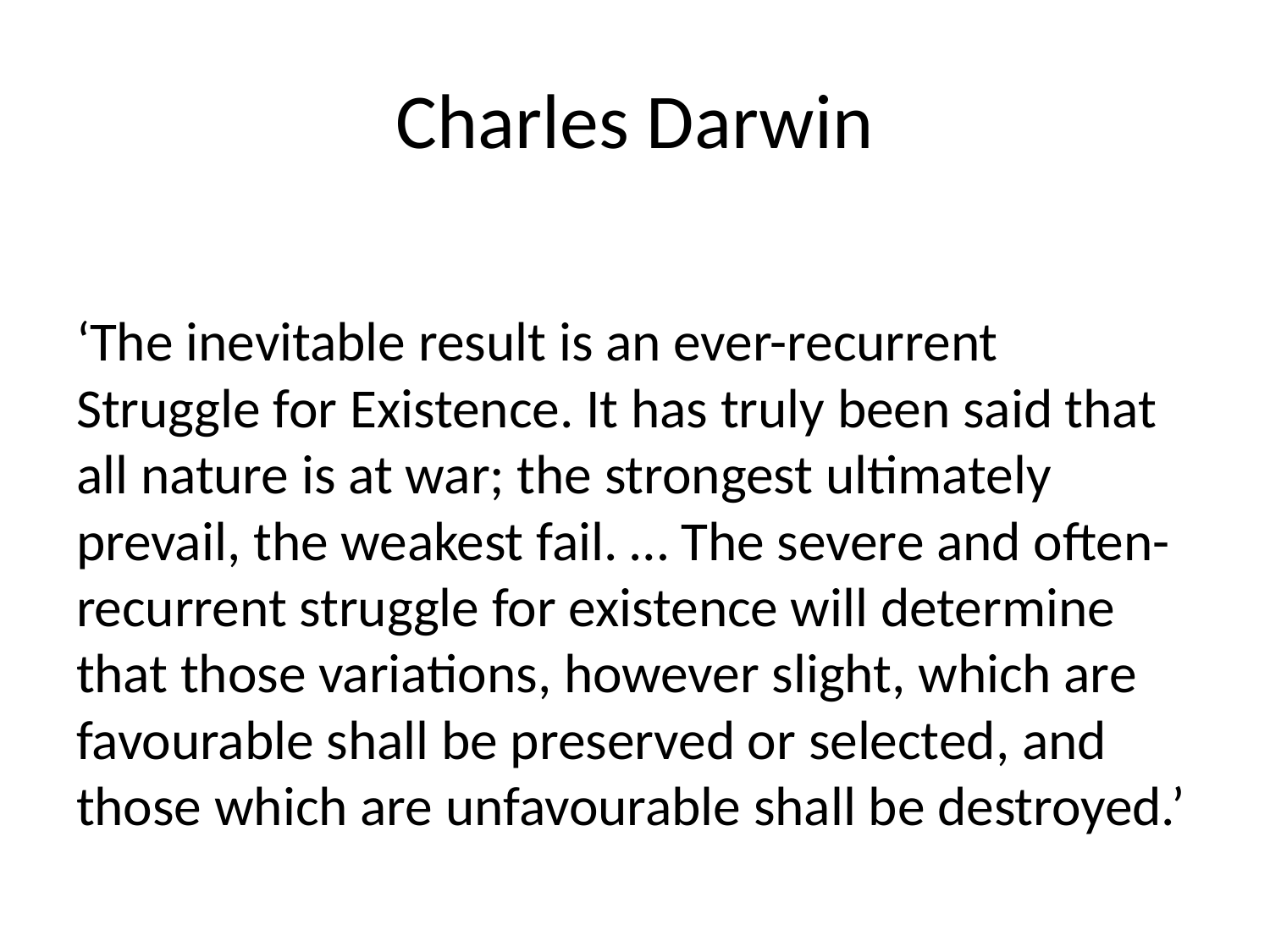

# Charles Darwin

‘The inevitable result is an ever-recurrent Struggle for Existence. It has truly been said that all nature is at war; the strongest ultimately prevail, the weakest fail. … The severe and often-recurrent struggle for existence will determine that those variations, however slight, which are favourable shall be preserved or selected, and those which are unfavourable shall be destroyed.’